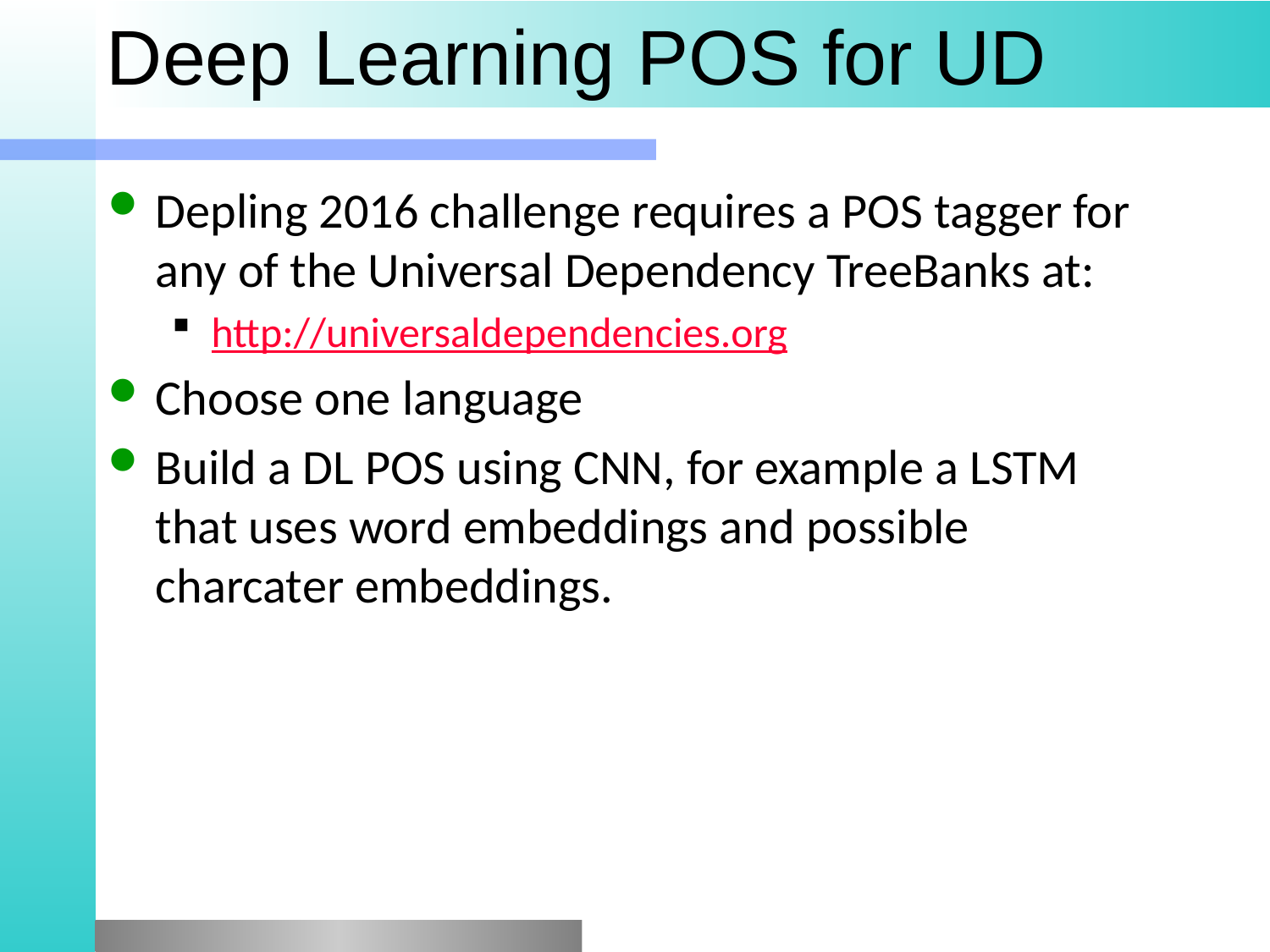

# Deep Learning POS for UD
Depling 2016 challenge requires a POS tagger for any of the Universal Dependency TreeBanks at:
http://universaldependencies.org
Choose one language
Build a DL POS using CNN, for example a LSTM that uses word embeddings and possible charcater embeddings.